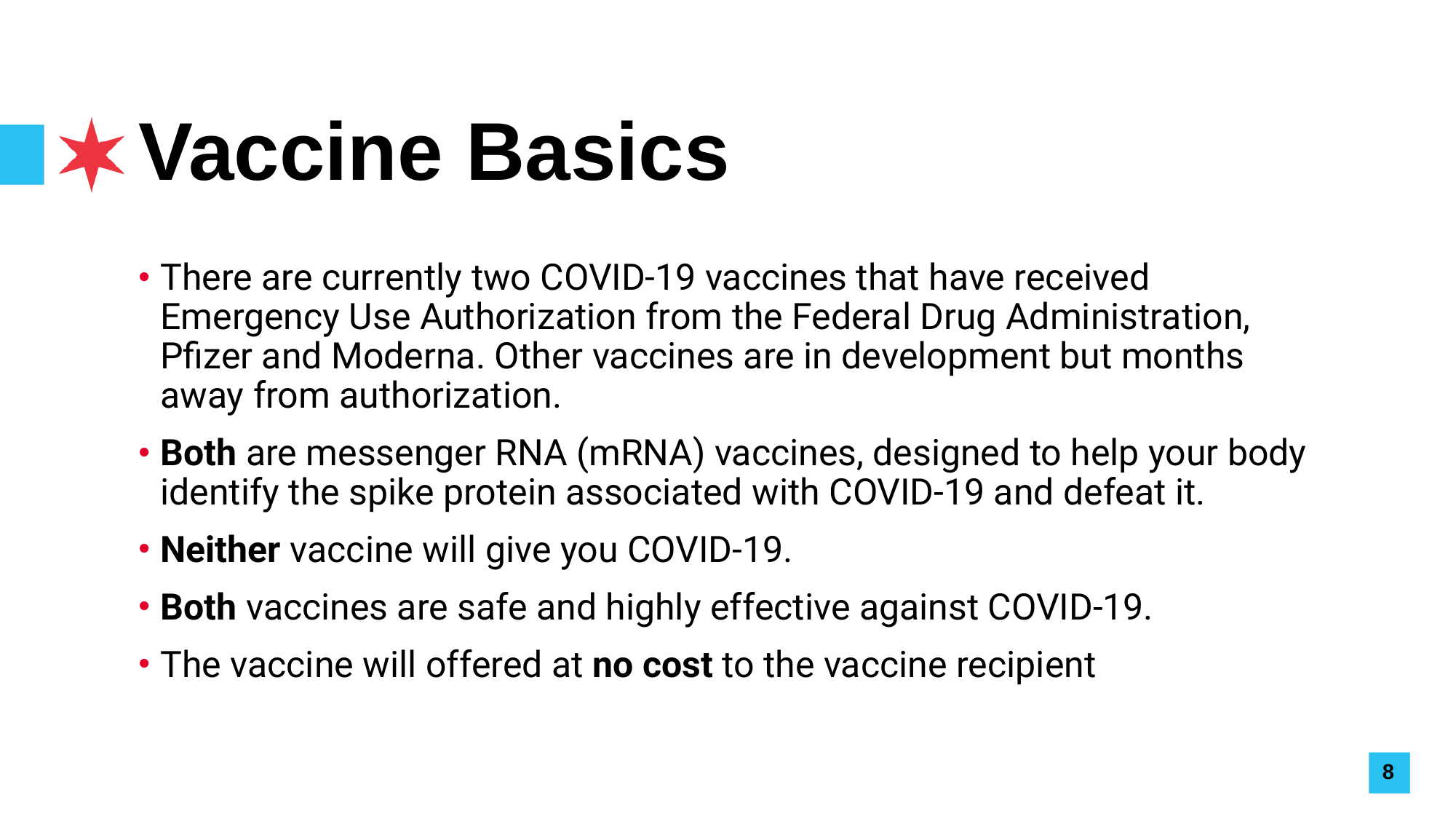

# Vaccine Basics
There are currently two COVID-19 vaccines that have received Emergency Use Authorization from the Federal Drug Administration, Pfizer and Moderna. Other vaccines are in development but months away from authorization.
Both are messenger RNA (mRNA) vaccines, designed to help your body identify the spike protein associated with COVID-19 and defeat it.
Neither vaccine will give you COVID-19.
Both vaccines are safe and highly effective against COVID-19.
The vaccine will offered at no cost to the vaccine recipient
8